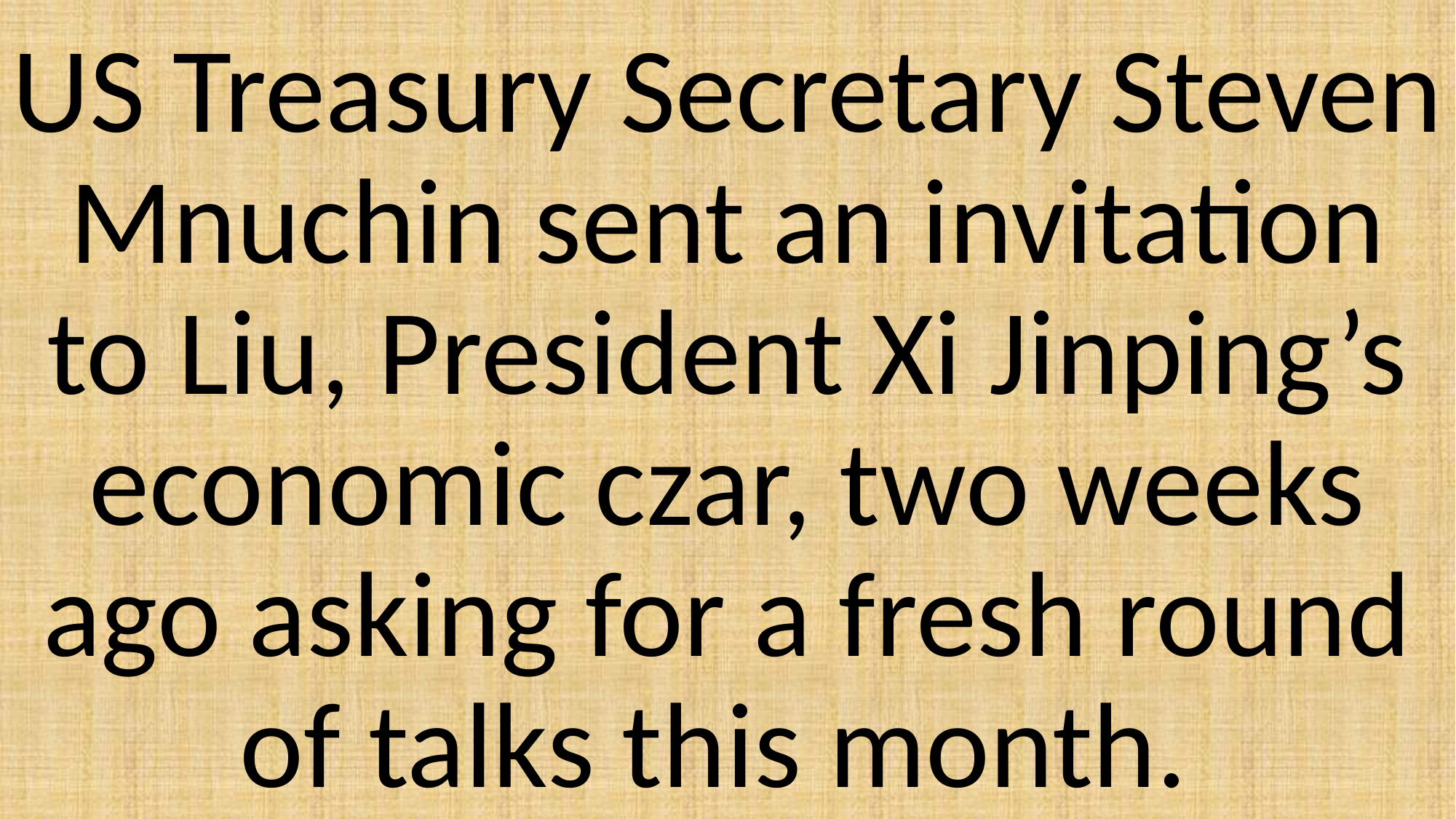

# US Treasury Secretary Steven Mnuchin sent an invitation to Liu, President Xi Jinping’s economic czar, two weeks ago asking for a fresh round of talks this month.